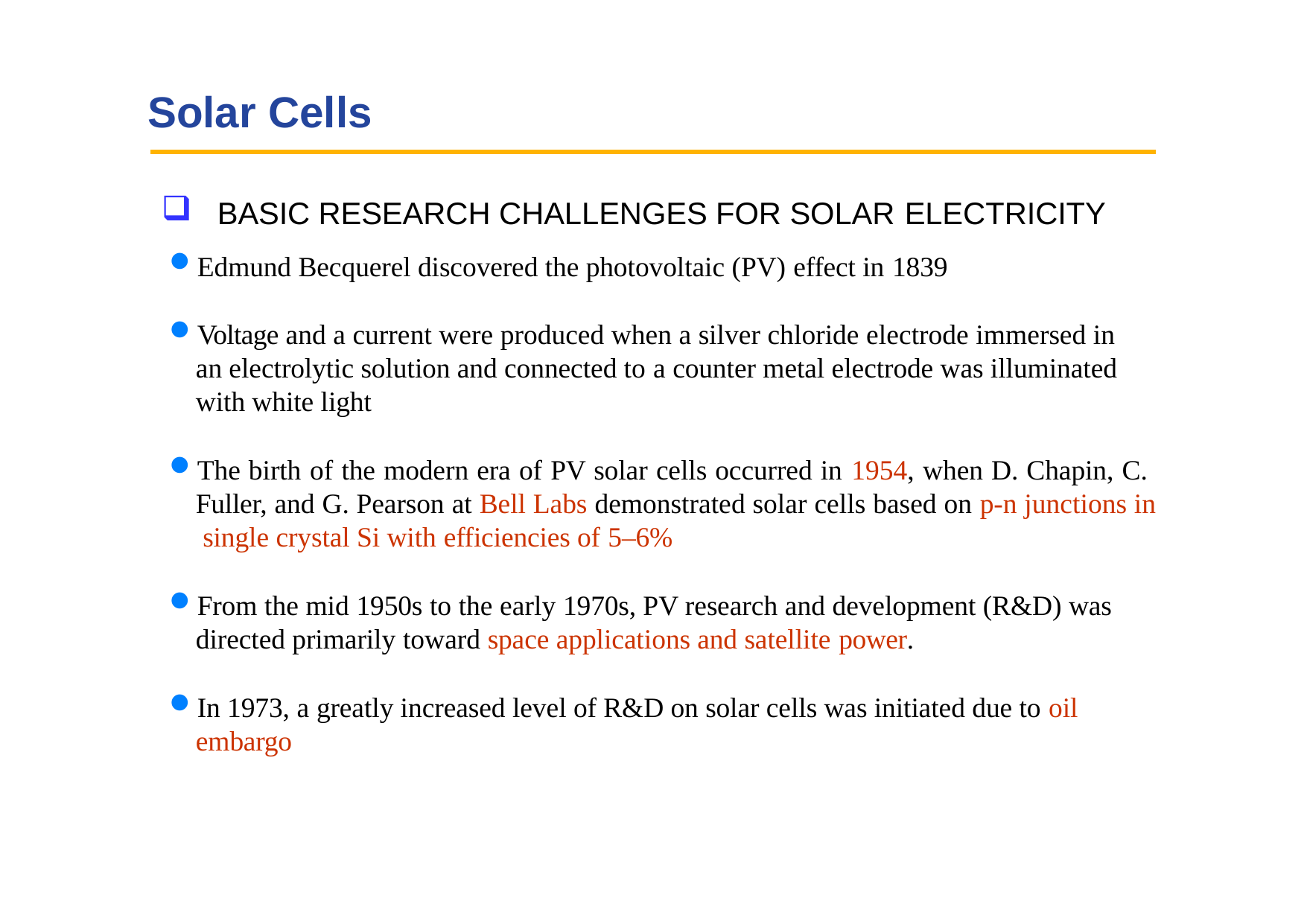

# Solar Cells

BASIC RESEARCH CHALLENGES FOR SOLAR ELECTRICITY
Edmund Becquerel discovered the photovoltaic (PV) effect in 1839

Voltage and a current were produced when a silver chloride electrode immersed in  an electrolytic solution and connected to a counter metal electrode was illuminated  with white light

The birth of the modern era of PV solar cells occurred in 1954, when D. Chapin, C.  Fuller, and G. Pearson at Bell Labs demonstrated solar cells based on p-n junctions in  single crystal Si with efficiencies of 5–6%

From the mid 1950s to the early 1970s, PV research and development (R&D) was  directed primarily toward space applications and satellite power.

In 1973, a greatly increased level of R&D on solar cells was initiated due to oil  embargo